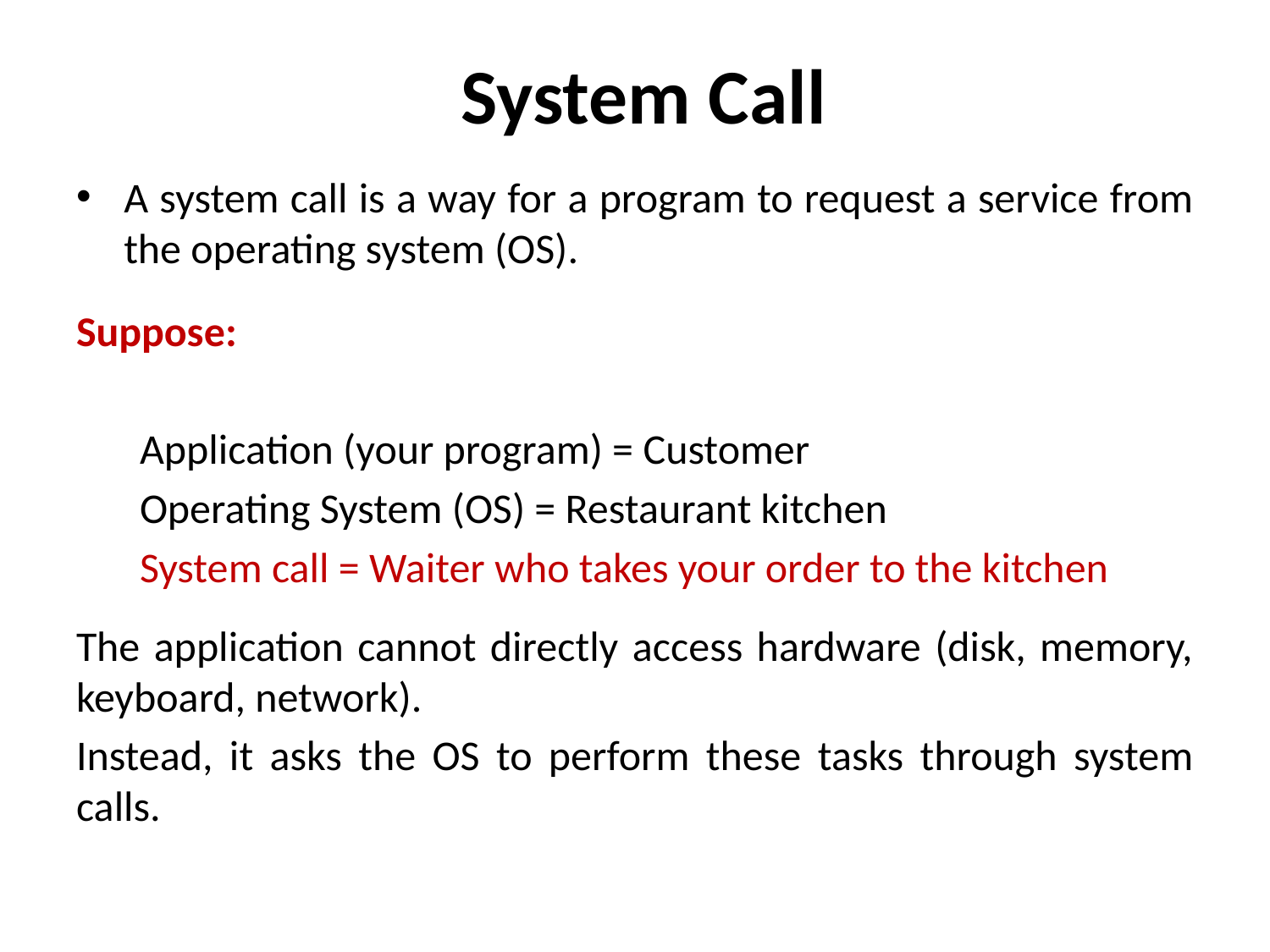

# System Call
A system call is a way for a program to request a service from the operating system (OS).

Suppose:

Application (your program) = Customer
Operating System (OS) = Restaurant kitchen
System call = Waiter who takes your order to the kitchen

The application cannot directly access hardware (disk, memory, keyboard, network).
Instead, it asks the OS to perform these tasks through system calls.

14